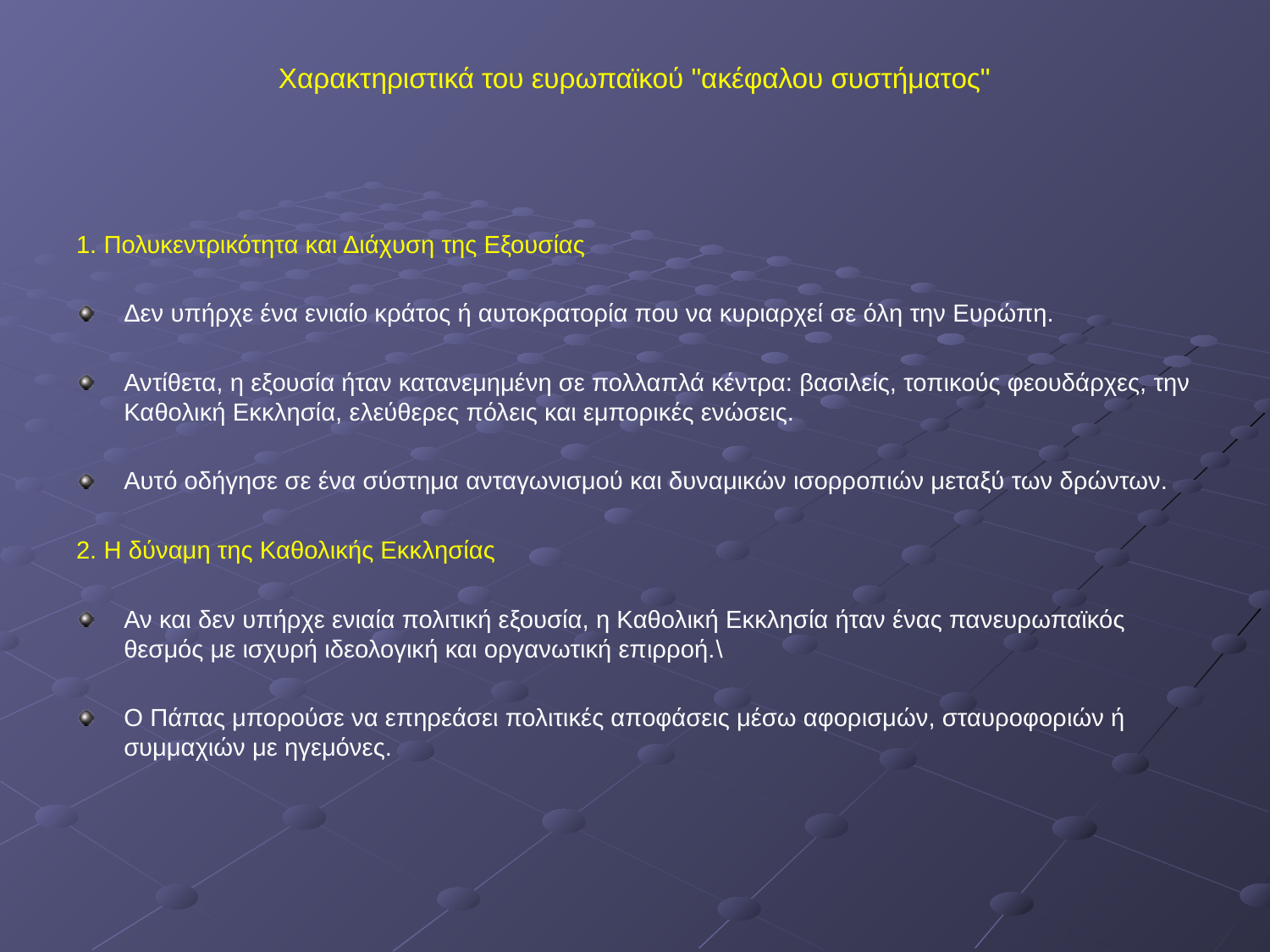

# Χαρακτηριστικά του ευρωπαϊκού "ακέφαλου συστήματος"
1. Πολυκεντρικότητα και Διάχυση της Εξουσίας

Δεν υπήρχε ένα ενιαίο κράτος ή αυτοκρατορία που να κυριαρχεί σε όλη την Ευρώπη.

Αντίθετα, η εξουσία ήταν κατανεμημένη σε πολλαπλά κέντρα: βασιλείς, τοπικούς φεουδάρχες, την Καθολική Εκκλησία, ελεύθερες πόλεις και εμπορικές ενώσεις.

Αυτό οδήγησε σε ένα σύστημα ανταγωνισμού και δυναμικών ισορροπιών μεταξύ των δρώντων.

2. Η δύναμη της Καθολικής Εκκλησίας

Αν και δεν υπήρχε ενιαία πολιτική εξουσία, η Καθολική Εκκλησία ήταν ένας πανευρωπαϊκός θεσμός με ισχυρή ιδεολογική και οργανωτική επιρροή.\

Ο Πάπας μπορούσε να επηρεάσει πολιτικές αποφάσεις μέσω αφορισμών, σταυροφοριών ή συμμαχιών με ηγεμόνες.